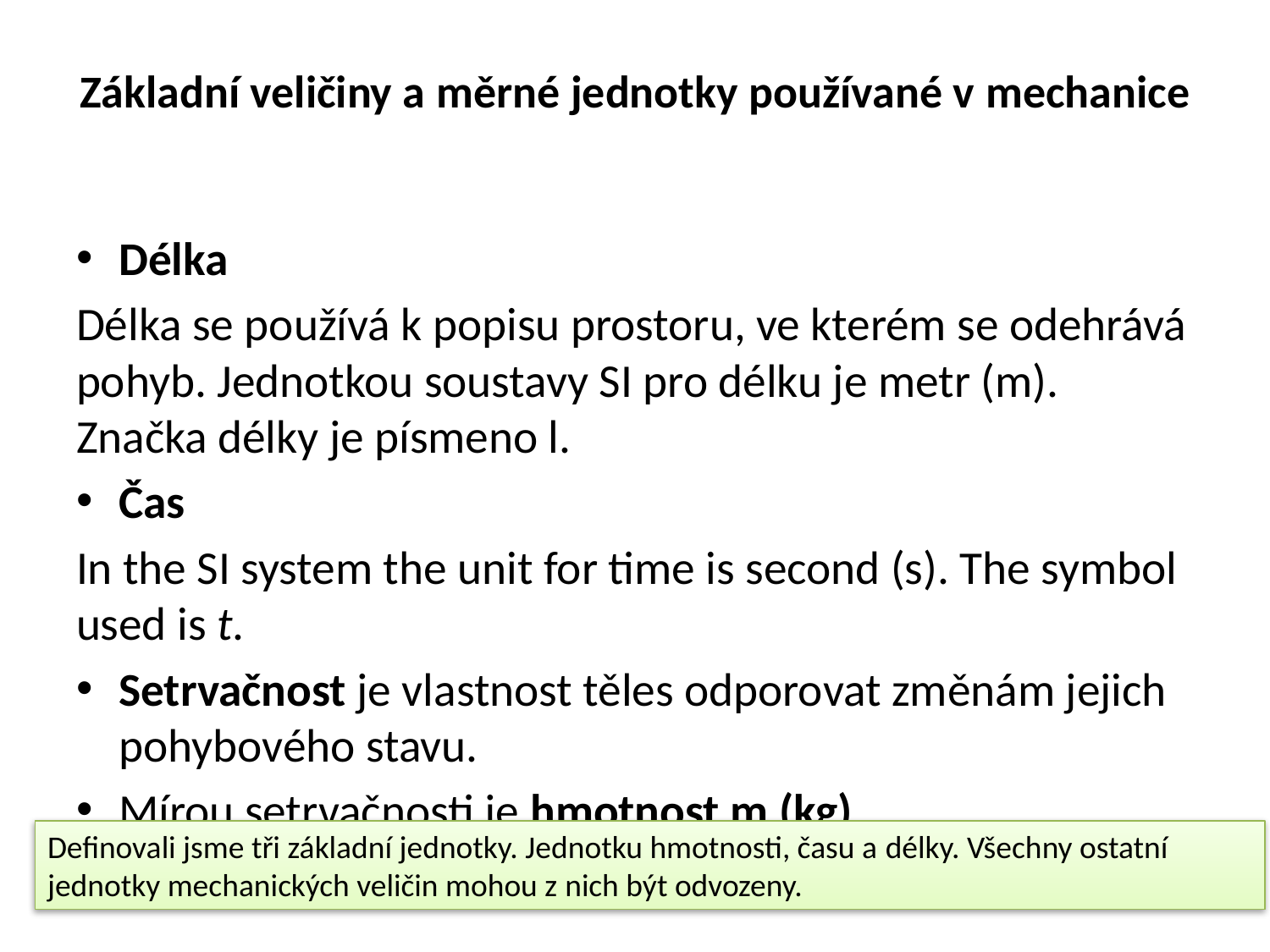

# Základní veličiny a měrné jednotky používané v mechanice
Délka
Délka se používá k popisu prostoru, ve kterém se odehrává pohyb. Jednotkou soustavy SI pro délku je metr (m). Značka délky je písmeno l.
Čas
In the SI system the unit for time is second (s). The symbol used is t.
Setrvačnost je vlastnost těles odporovat změnám jejich pohybového stavu.
Mírou setrvačnosti je hmotnost m (kg).

Definovali jsme tři základní jednotky. Jednotku hmotnosti, času a délky. Všechny ostatní jednotky mechanických veličin mohou z nich být odvozeny.